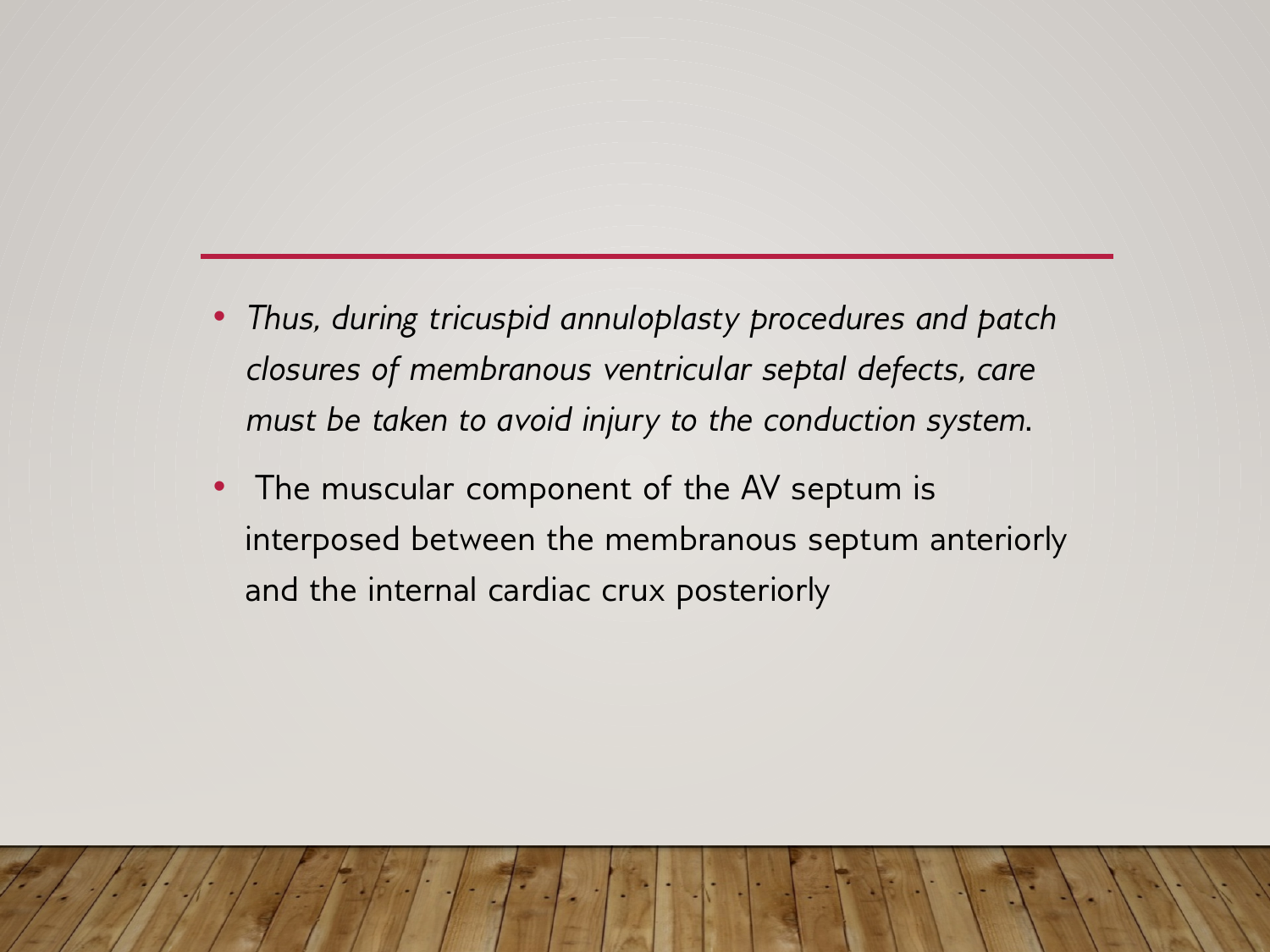

#
Thus, during tricuspid annuloplasty procedures and patch closures of membranous ventricular septal defects, care must be taken to avoid injury to the conduction system.
 The muscular component of the AV septum is interposed between the membranous septum anteriorly and the internal cardiac crux posteriorly